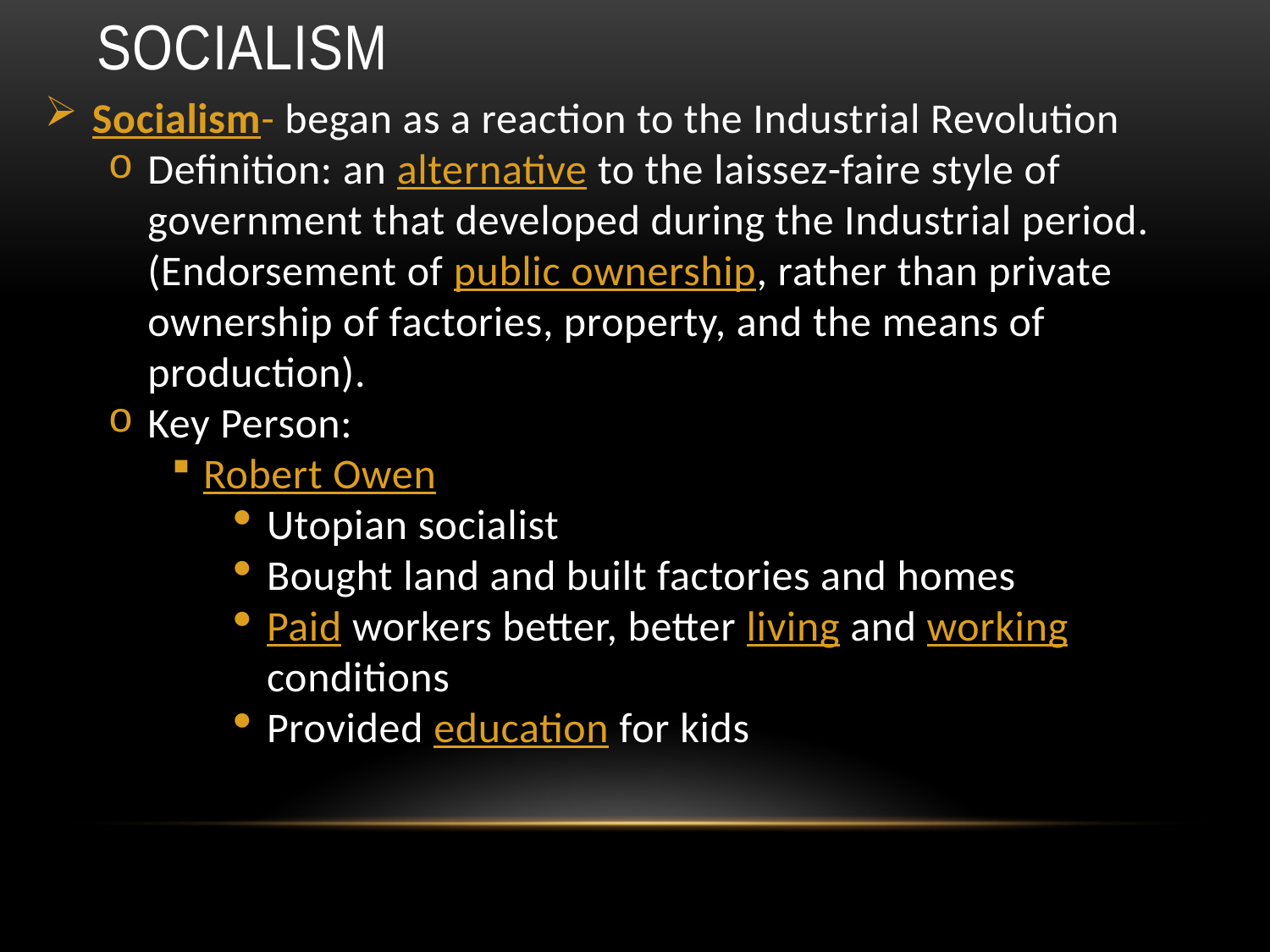

# Socialism
Socialism- began as a reaction to the Industrial Revolution
Definition: an alternative to the laissez-faire style of government that developed during the Industrial period.  (Endorsement of public ownership, rather than private ownership of factories, property, and the means of production).
Key Person:
Robert Owen
Utopian socialist
Bought land and built factories and homes
Paid workers better, better living and working conditions
Provided education for kids